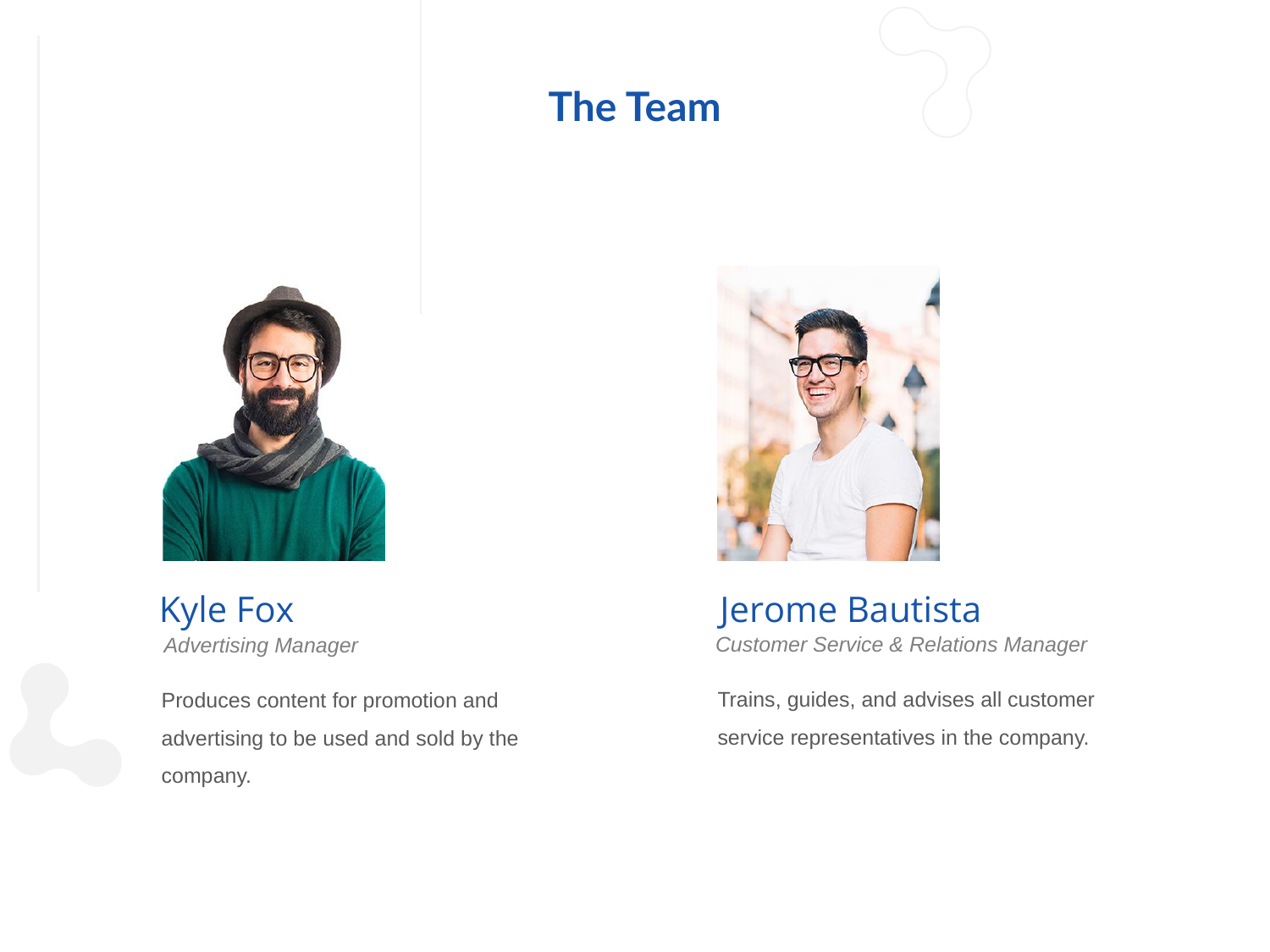

The Team

Jerome Bautista
Kyle Fox
Customer Service & Relations Manager
Advertising Manager
Trains, guides, and advises all customer service representatives in the company.
Produces content for promotion and advertising to be used and sold by the company.